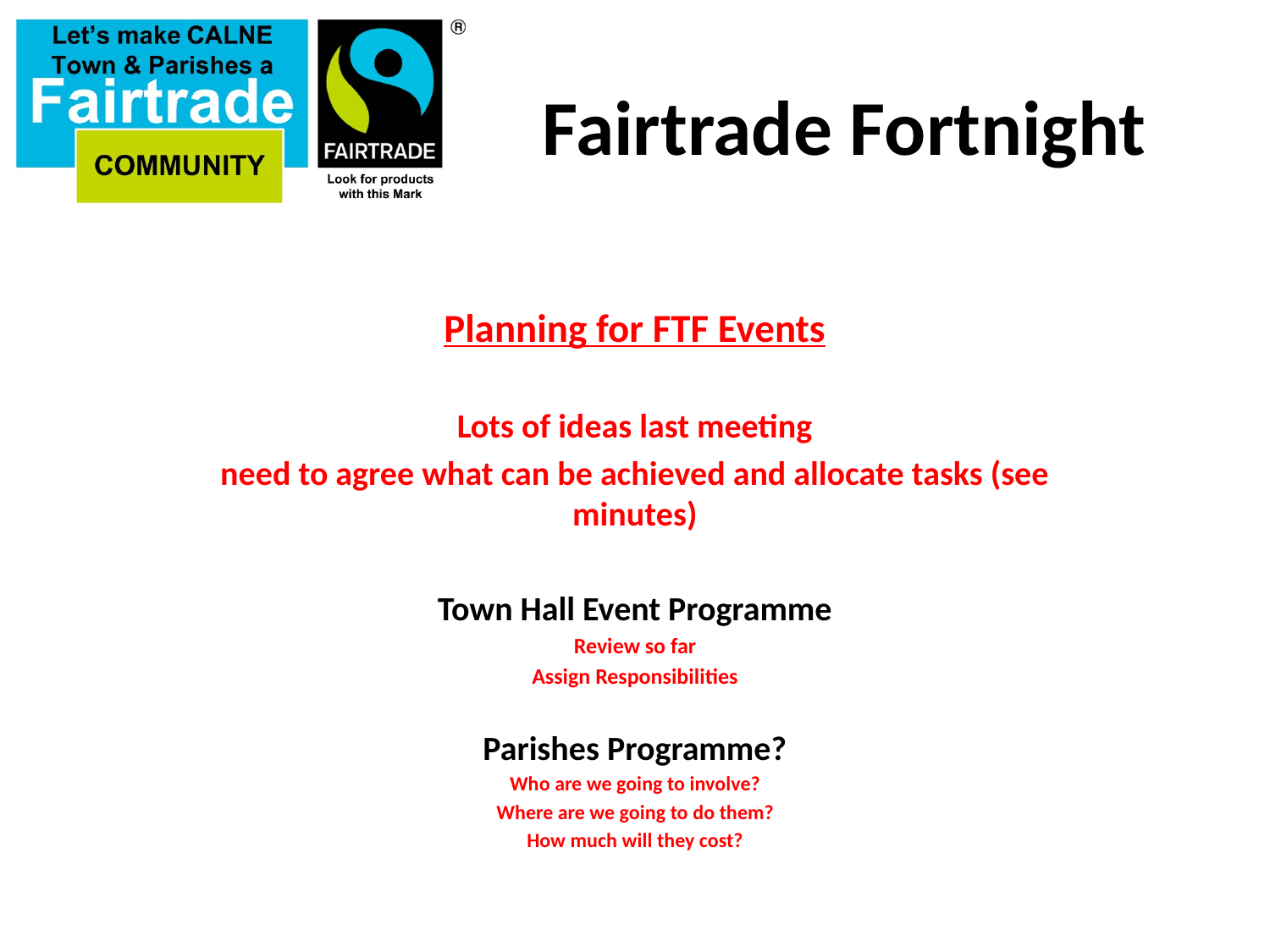

# Fairtrade Fortnight
Planning for FTF Events

Lots of ideas last meeting
need to agree what can be achieved and allocate tasks (see minutes)

Town Hall Event Programme
Review so far
Assign Responsibilities

Parishes Programme?
Who are we going to involve?
Where are we going to do them?
How much will they cost?